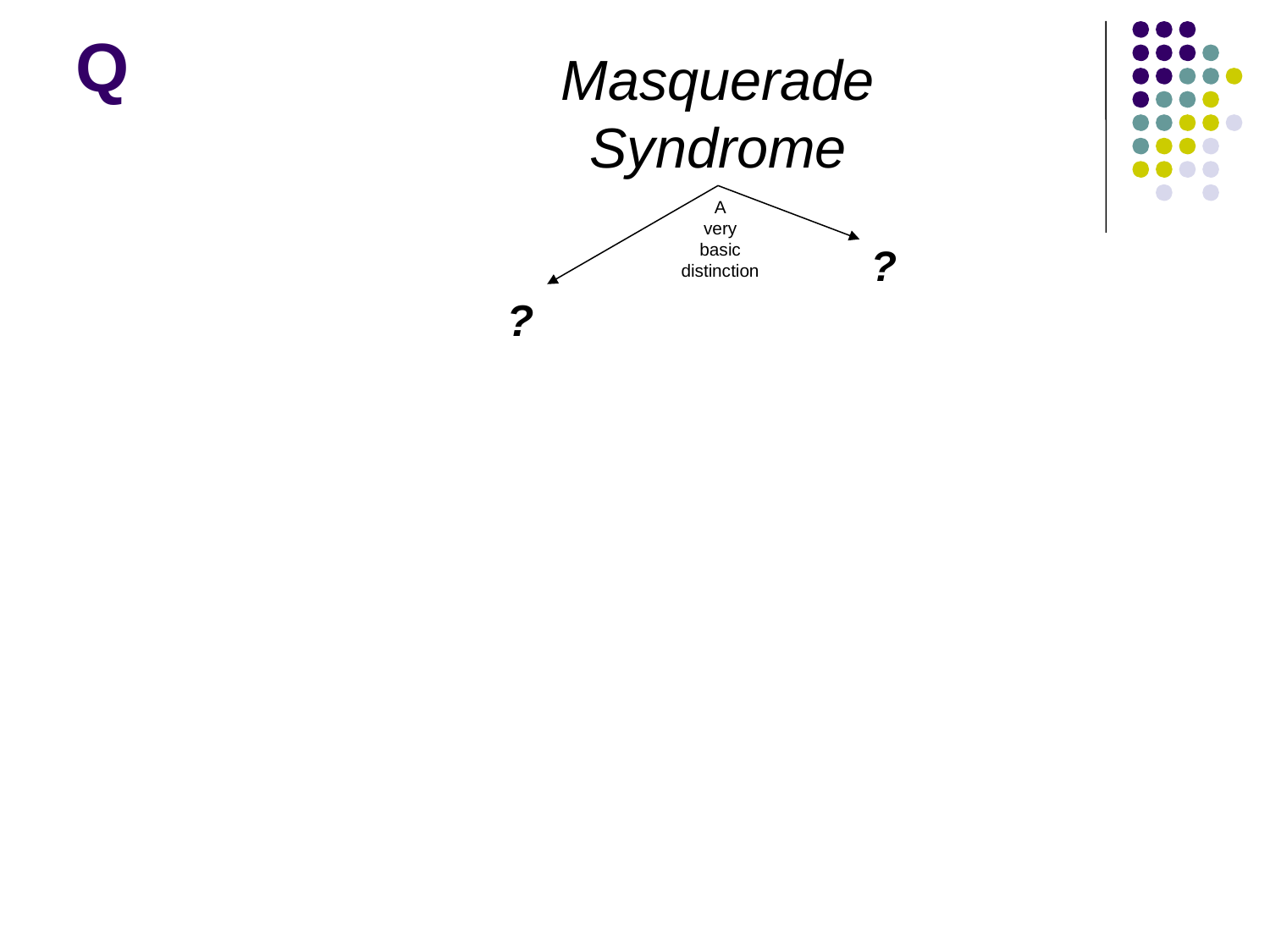

Q
Masquerade
Syndrome
A
very
basic
distinction
?
?